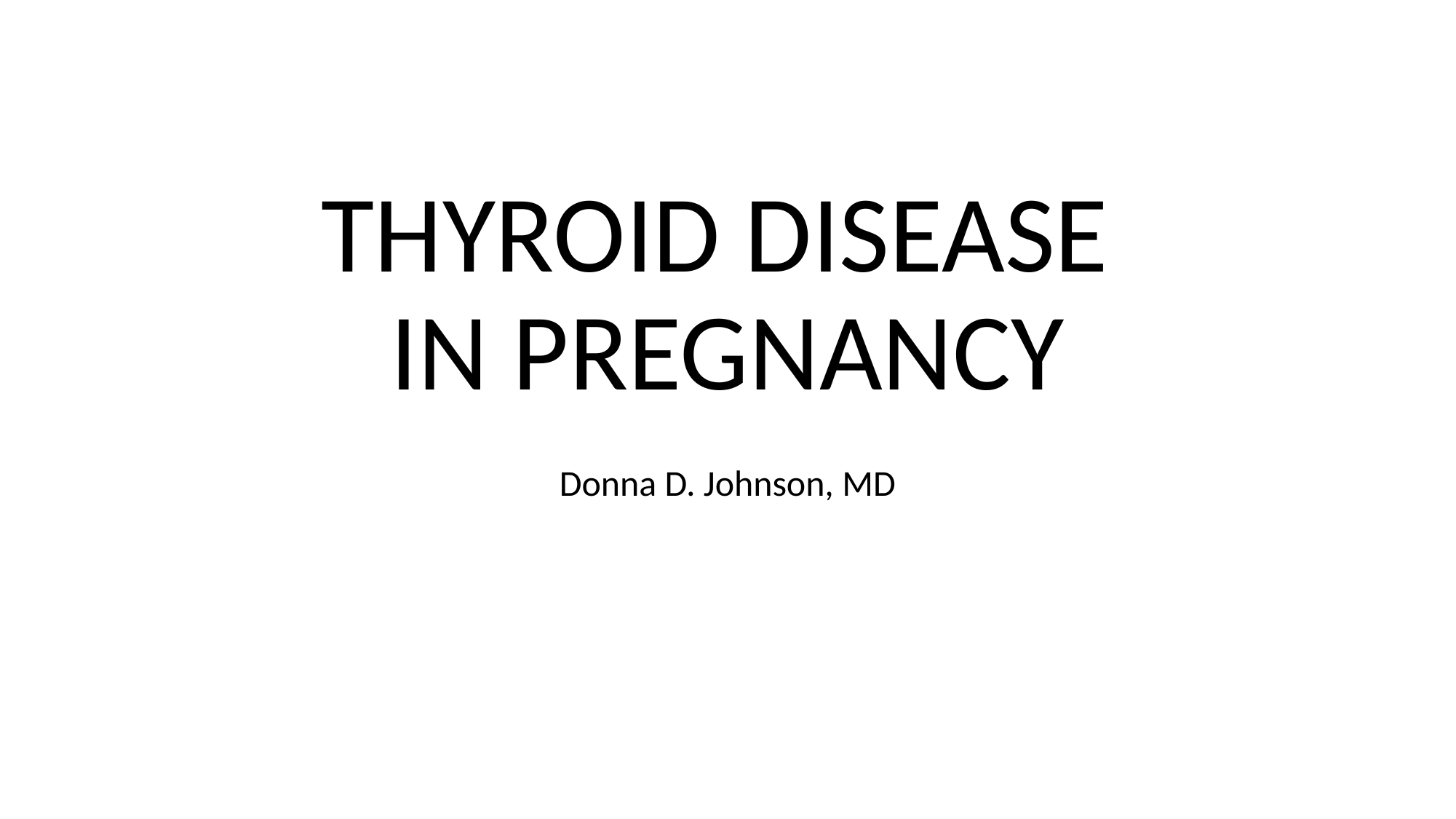

# THYROID DISEASE IN PREGNANCY
Donna D. Johnson, MD